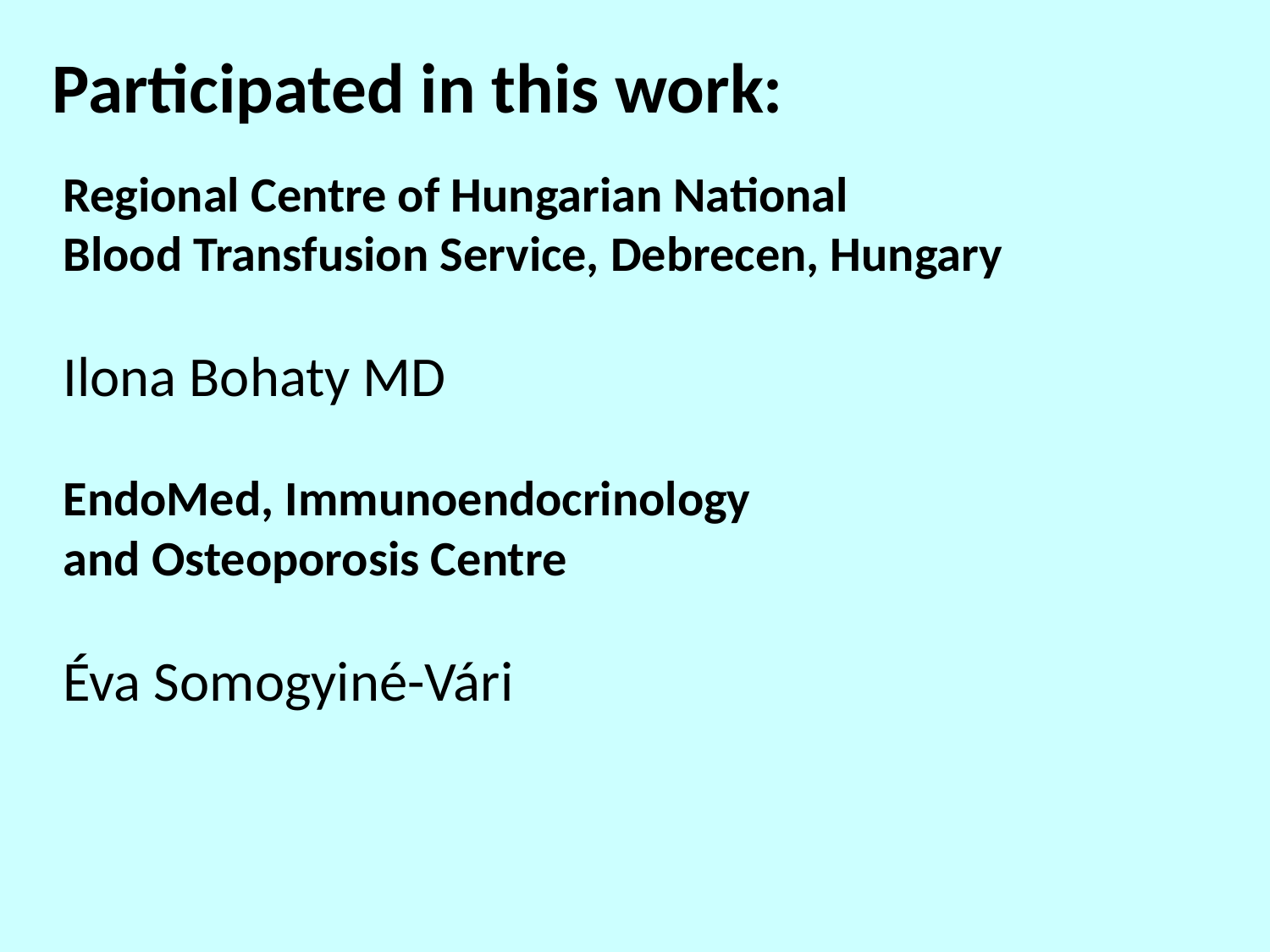

Participated in this work:
Regional Centre of Hungarian National
Blood Transfusion Service, Debrecen, Hungary

Ilona Bohaty MD

EndoMed, Immunoendocrinology
and Osteoporosis Centre

Éva Somogyiné-Vári